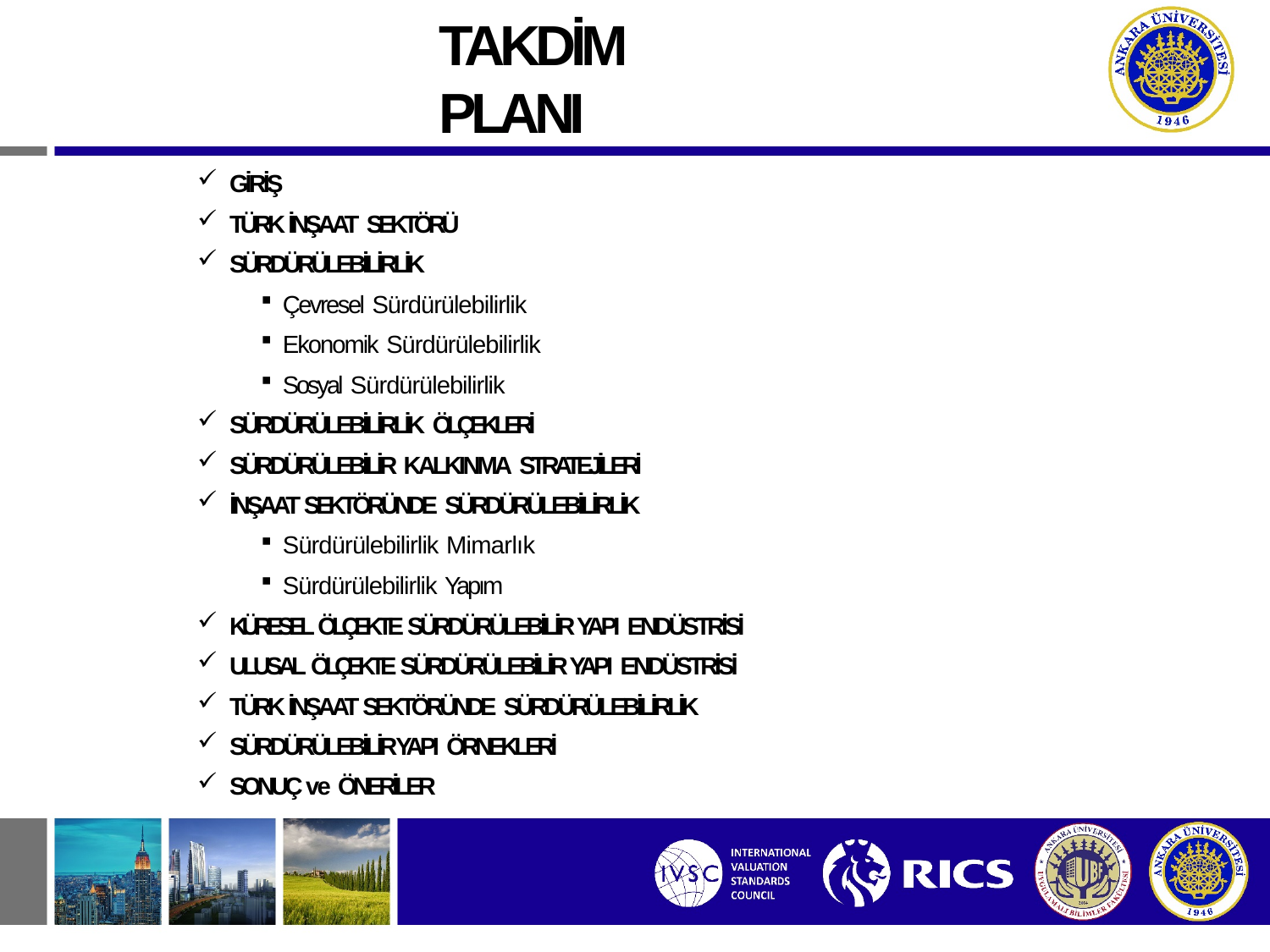

# TAKDİM PLANI
GİRİŞ
TÜRK İNŞAAT SEKTÖRÜ
SÜRDÜRÜLEBİLİRLİK
Çevresel Sürdürülebilirlik
Ekonomik Sürdürülebilirlik
Sosyal Sürdürülebilirlik
SÜRDÜRÜLEBİLİRLİK ÖLÇEKLERİ
SÜRDÜRÜLEBİLİR  KALKINMA STRATEJİLERİ
İNŞAAT SEKTÖRÜNDE SÜRDÜRÜLEBİLİRLİK
Sürdürülebilirlik Mimarlık
Sürdürülebilirlik Yapım
KÜRESEL  ÖLÇEKTE  SÜRDÜRÜLEBİLİR  YAPI ENDÜSTRİSİ
ULUSAL  ÖLÇEKTE  SÜRDÜRÜLEBİLİR  YAPI ENDÜSTRİSİ
TÜRK İNŞAAT SEKTÖRÜNDE SÜRDÜRÜLEBİLİRLİK
SÜRDÜRÜLEBİLİR YAPI ÖRNEKLERİ
SONUÇ ve ÖNERİLER